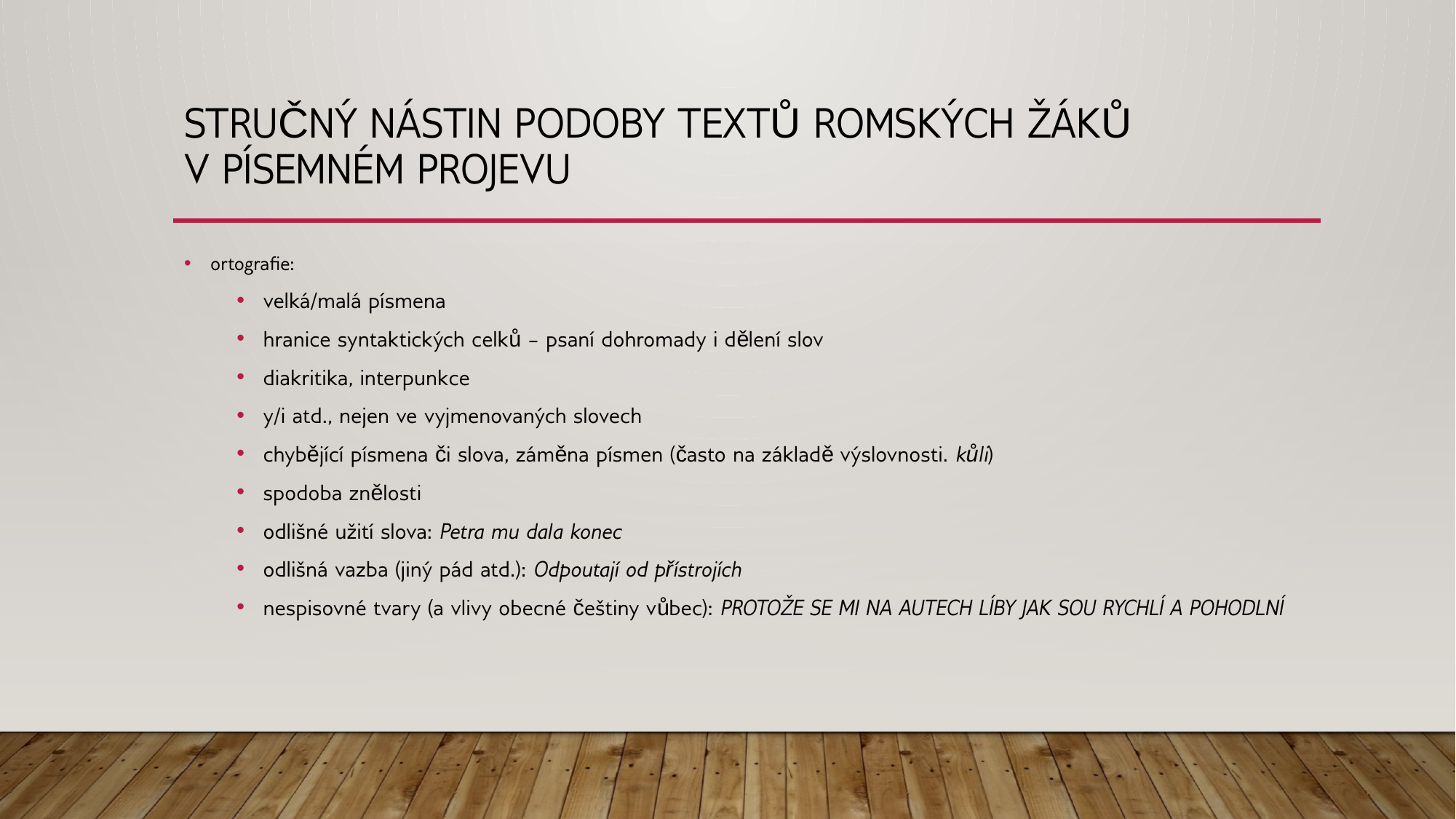

# Stručný nástin podoby textů romských žáků v písemném projevu
ortografie:
velká/malá písmena
hranice syntaktických celků – psaní dohromady i dělení slov
diakritika, interpunkce
y/i atd., nejen ve vyjmenovaných slovech
chybějící písmena či slova, záměna písmen (často na základě výslovnosti. kůli)
spodoba znělosti
odlišné užití slova: Petra mu dala konec
odlišná vazba (jiný pád atd.): Odpoutají od přístrojích
nespisovné tvary (a vlivy obecné češtiny vůbec): PROTOŽE SE MI NA AUTECH LÍBY JAK SOU RYCHLÍ A POHODLNÍ